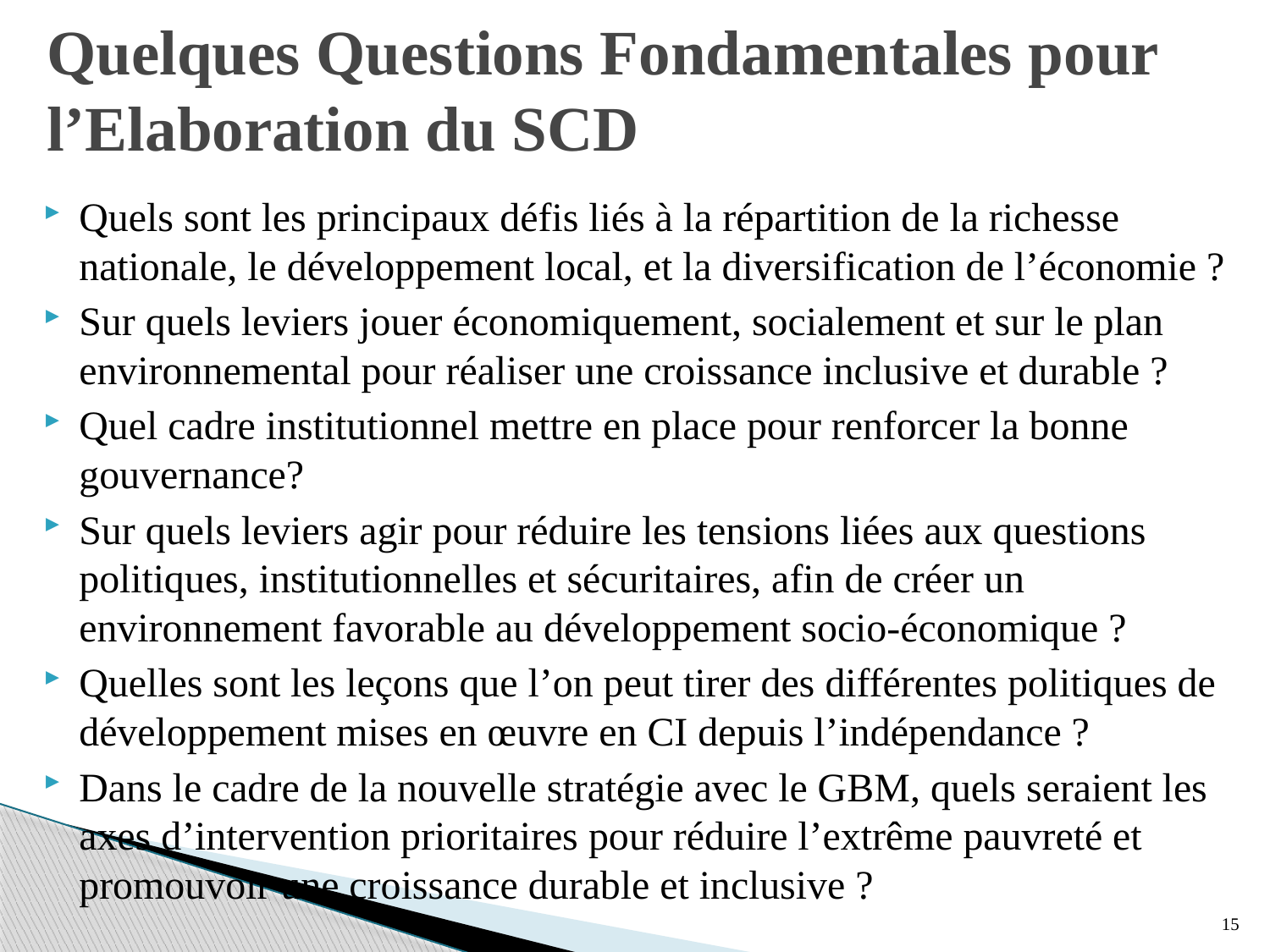

# Quelques Questions Fondamentales pour l’Elaboration du SCD

Quels sont les principaux défis liés à la répartition de la richesse nationale, le développement local, et la diversification de l’économie ?
Sur quels leviers jouer économiquement, socialement et sur le plan environnemental pour réaliser une croissance inclusive et durable ?
Quel cadre institutionnel mettre en place pour renforcer la bonne gouvernance?
Sur quels leviers agir pour réduire les tensions liées aux questions politiques, institutionnelles et sécuritaires, afin de créer un environnement favorable au développement socio-économique ?
Quelles sont les leçons que l’on peut tirer des différentes politiques de développement mises en œuvre en CI depuis l’indépendance ?
Dans le cadre de la nouvelle stratégie avec le GBM, quels seraient les axes d’intervention prioritaires pour réduire l’extrême pauvreté et promouvoir une croissance durable et inclusive ?

15